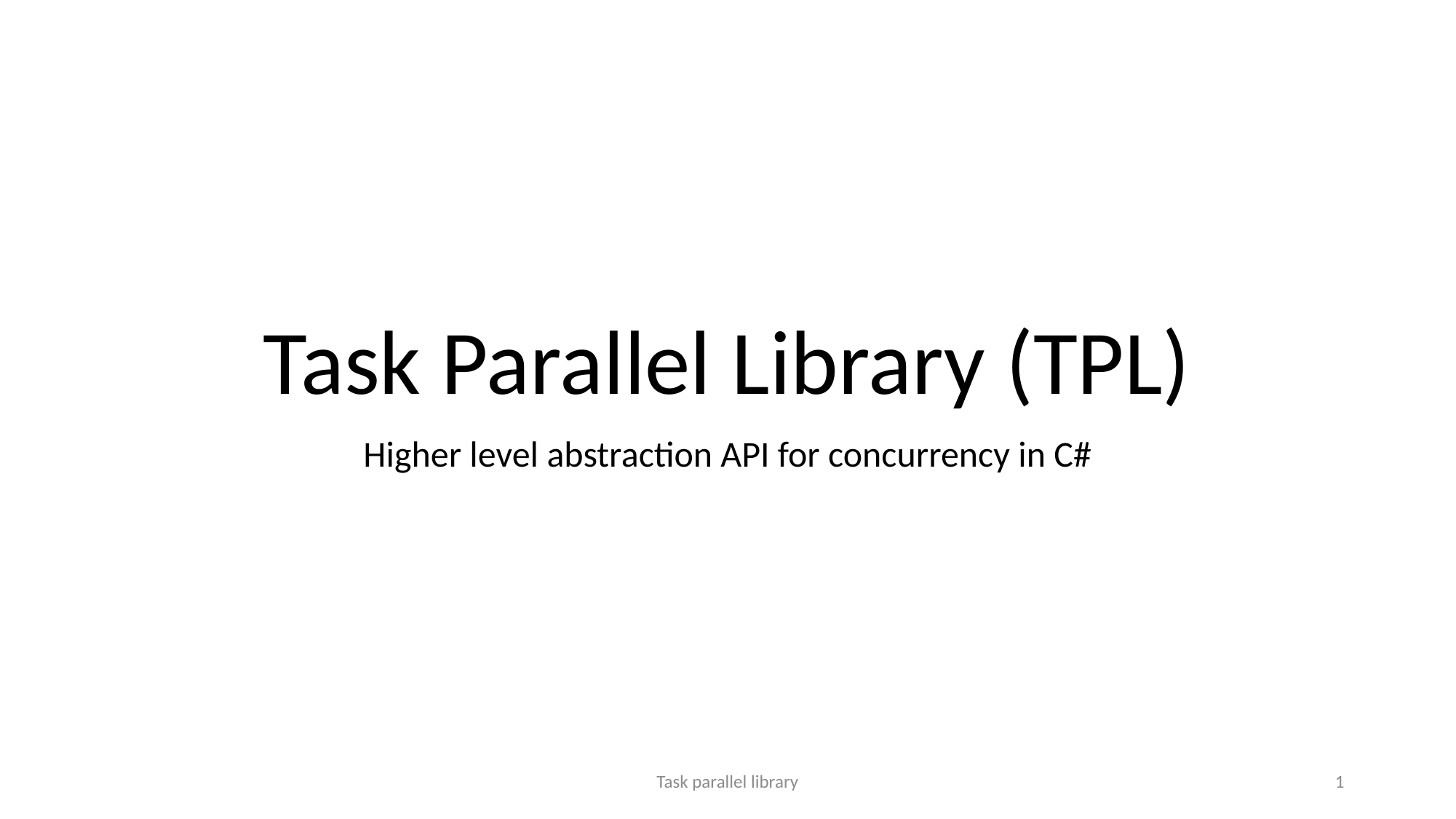

# Task Parallel Library (TPL)
Higher level abstraction API for concurrency in C#
Task parallel library
1